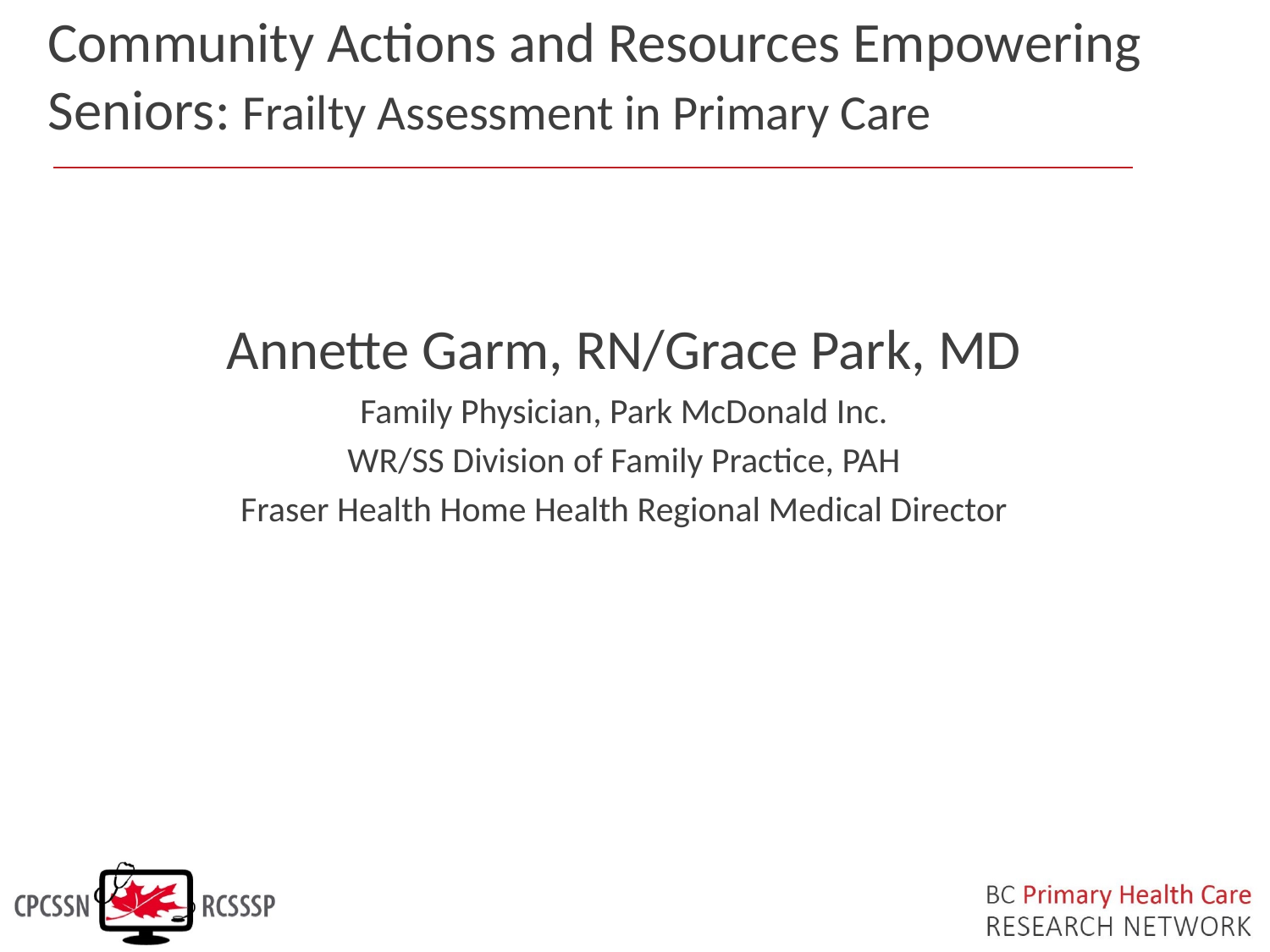

Community Actions and Resources Empowering Seniors: Frailty Assessment in Primary Care
Annette Garm, RN/Grace Park, MD
Family Physician, Park McDonald Inc.
WR/SS Division of Family Practice, PAH
Fraser Health Home Health Regional Medical Director